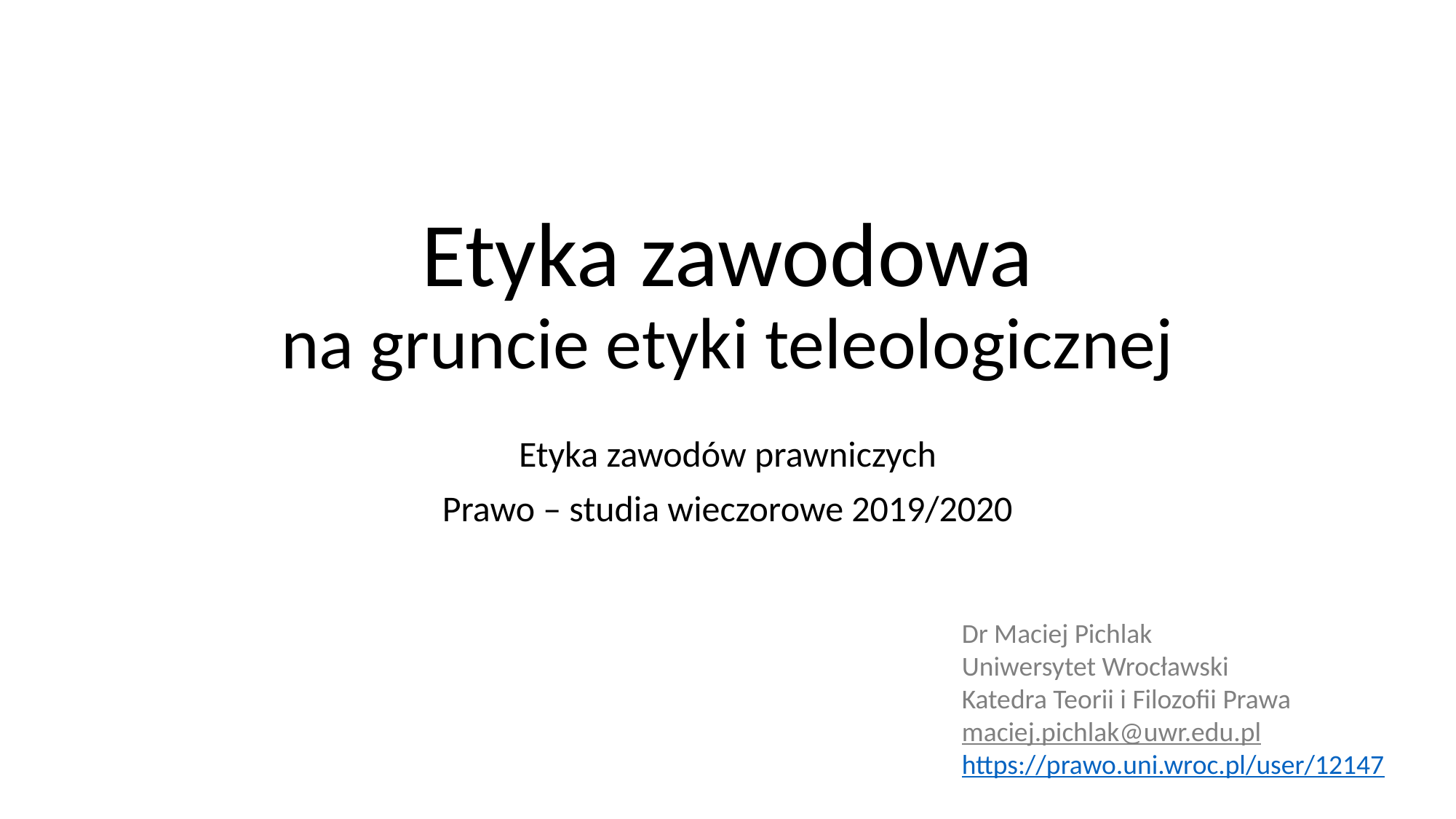

# Etyka zawodowa na gruncie etyki teleologicznej
Etyka zawodów prawniczych
Prawo – studia wieczorowe 2019/2020
Dr Maciej Pichlak
Uniwersytet Wrocławski
Katedra Teorii i Filozofii Prawa
maciej.pichlak@uwr.edu.pl
https://prawo.uni.wroc.pl/user/12147